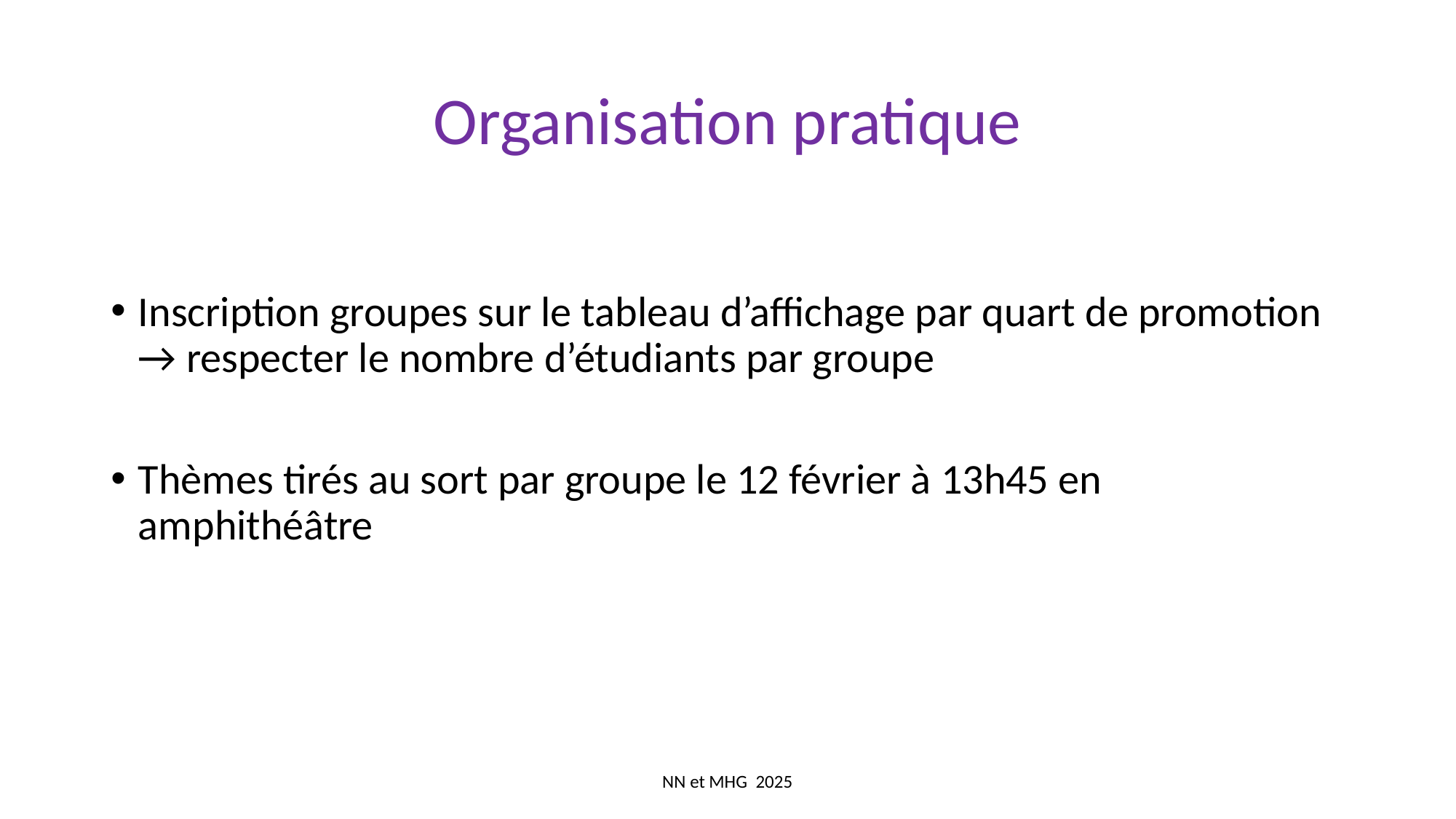

# Organisation pratique

Inscription groupes sur le tableau d’affichage par quart de promotion → respecter le nombre d’étudiants par groupe

Thèmes tirés au sort par groupe le 12 février à 13h45 en amphithéâtre
NN et MHG  2025